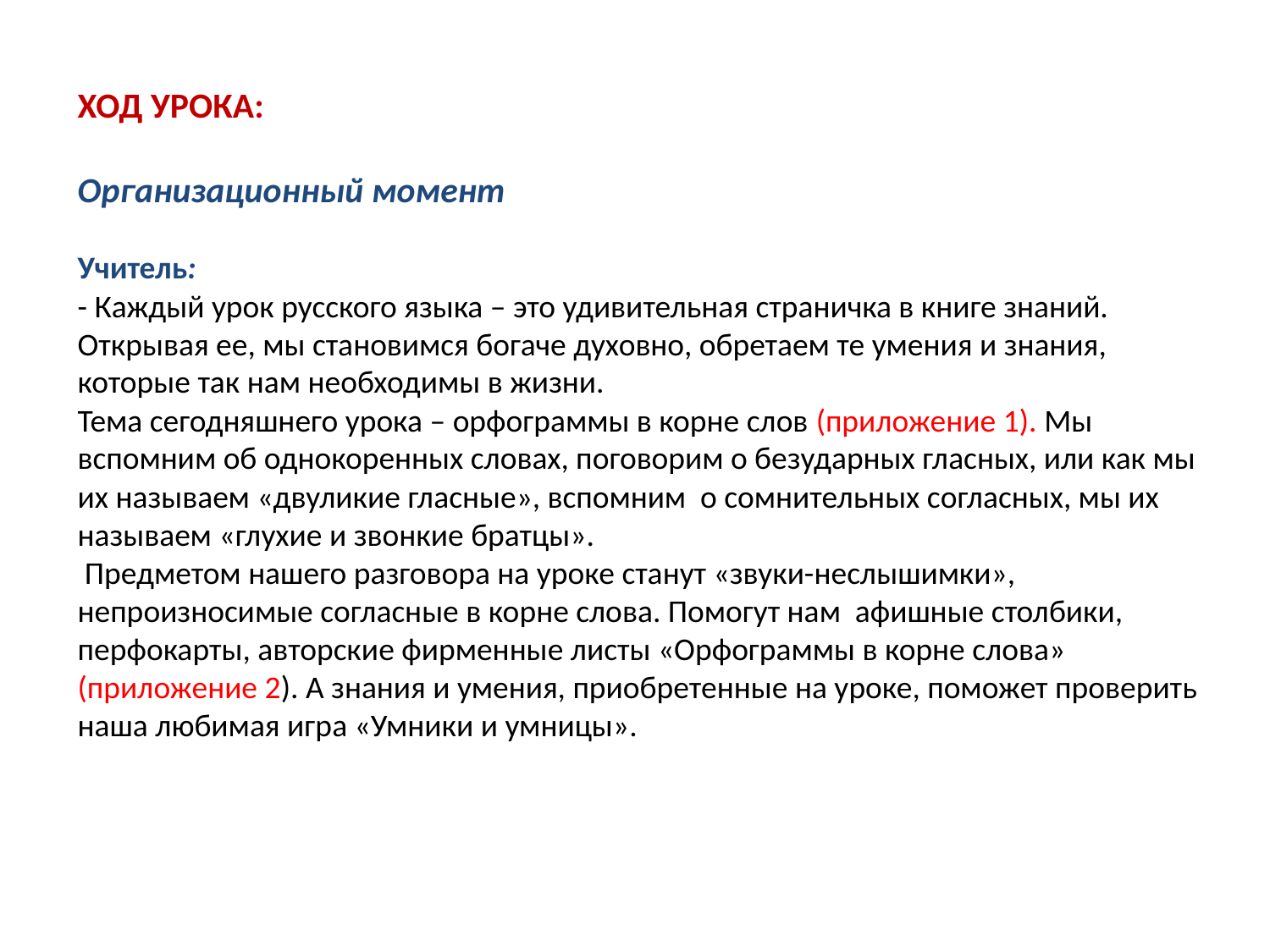

#
ХОД УРОКА:

Организационный момент

Учитель:
- Каждый урок русского языка – это удивительная страничка в книге знаний. Открывая ее, мы становимся богаче духовно, обретаем те умения и знания, которые так нам необходимы в жизни.
Тема сегодняшнего урока – орфограммы в корне слов (приложение 1). Мы вспомним об однокоренных словах, поговорим о безударных гласных, или как мы их называем «двуликие гласные», вспомним  о сомнительных согласных, мы их называем «глухие и звонкие братцы».
 Предметом нашего разговора на уроке станут «звуки-неслышимки», непроизносимые согласные в корне слова. Помогут нам  афишные столбики, перфокарты, авторские фирменные листы «Орфограммы в корне слова» (приложение 2). А знания и умения, приобретенные на уроке, поможет проверить наша любимая игра «Умники и умницы».